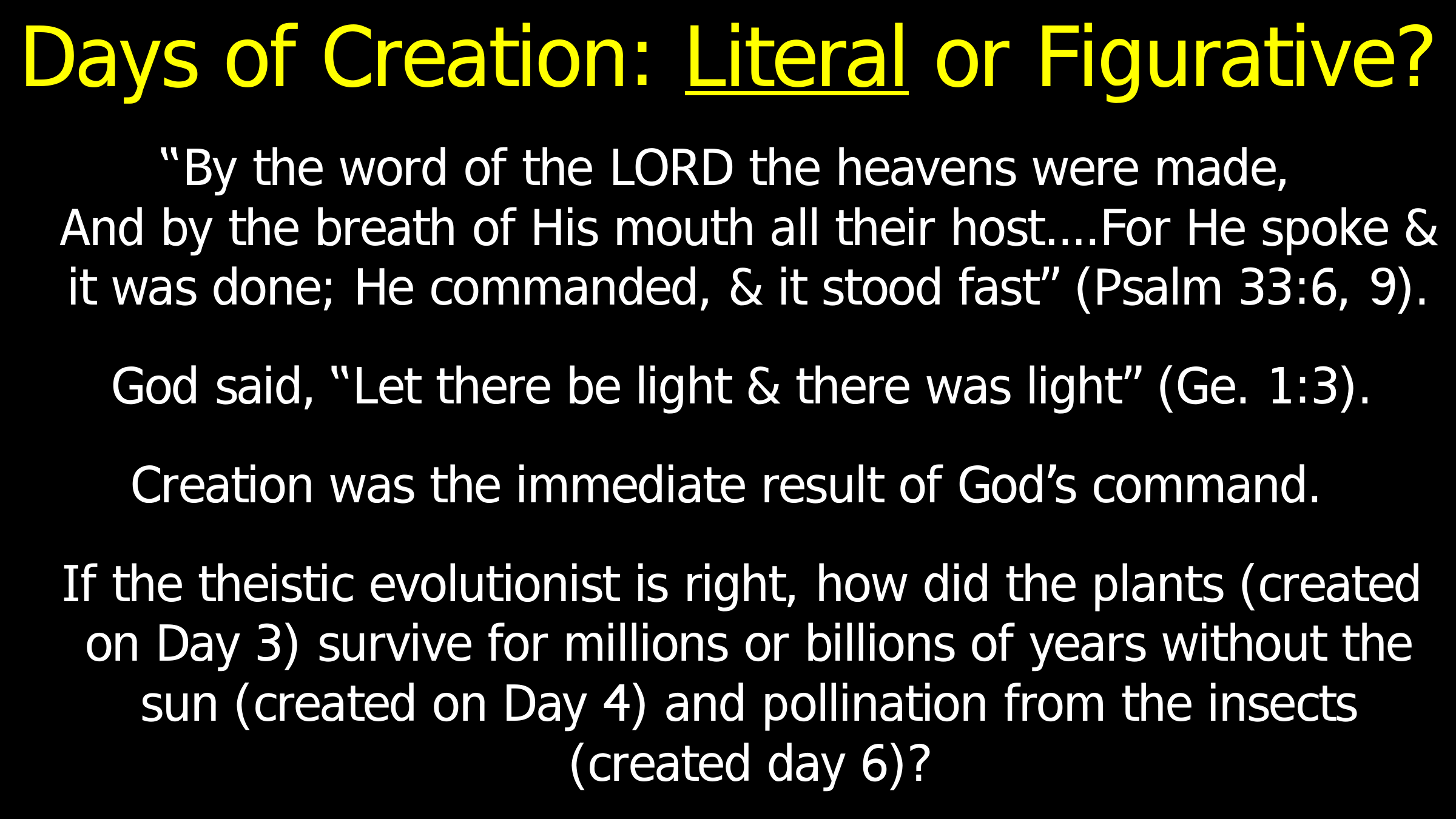

# Days of Creation: Literal or Figurative?
“By the word of the Lord the heavens were made,
And by the breath of His mouth all their host….For He spoke & it was done; He commanded, & it stood fast” (Psalm 33:6, 9).

  God said, “Let there be light & there was light” (Ge. 1:3).

Creation was the immediate result of God’s command.

  If the theistic evolutionist is right, how did the plants (created on Day 3) survive for millions or billions of years without the sun (created on Day 4) and pollination from the insects (created day 6)?